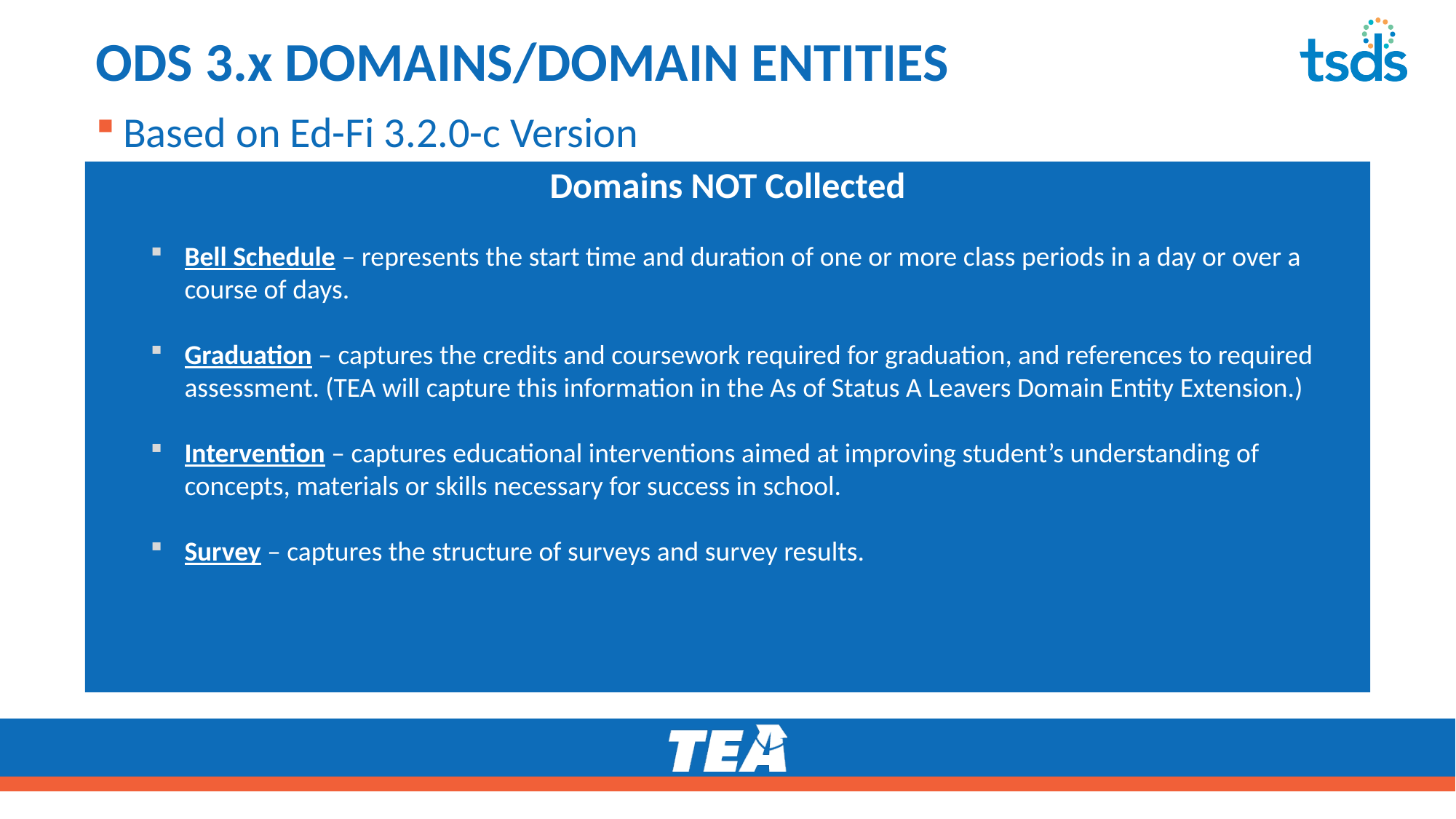

# ODS 3.x DOMAINS/DOMAIN ENTITIES
Based on Ed-Fi 3.2.0-c Version

Domains NOT Collected

Bell Schedule – represents the start time and duration of one or more class periods in a day or over a course of days.

Graduation – captures the credits and coursework required for graduation, and references to required assessment. (TEA will capture this information in the As of Status A Leavers Domain Entity Extension.)

Intervention – captures educational interventions aimed at improving student’s understanding of concepts, materials or skills necessary for success in school.

Survey – captures the structure of surveys and survey results.